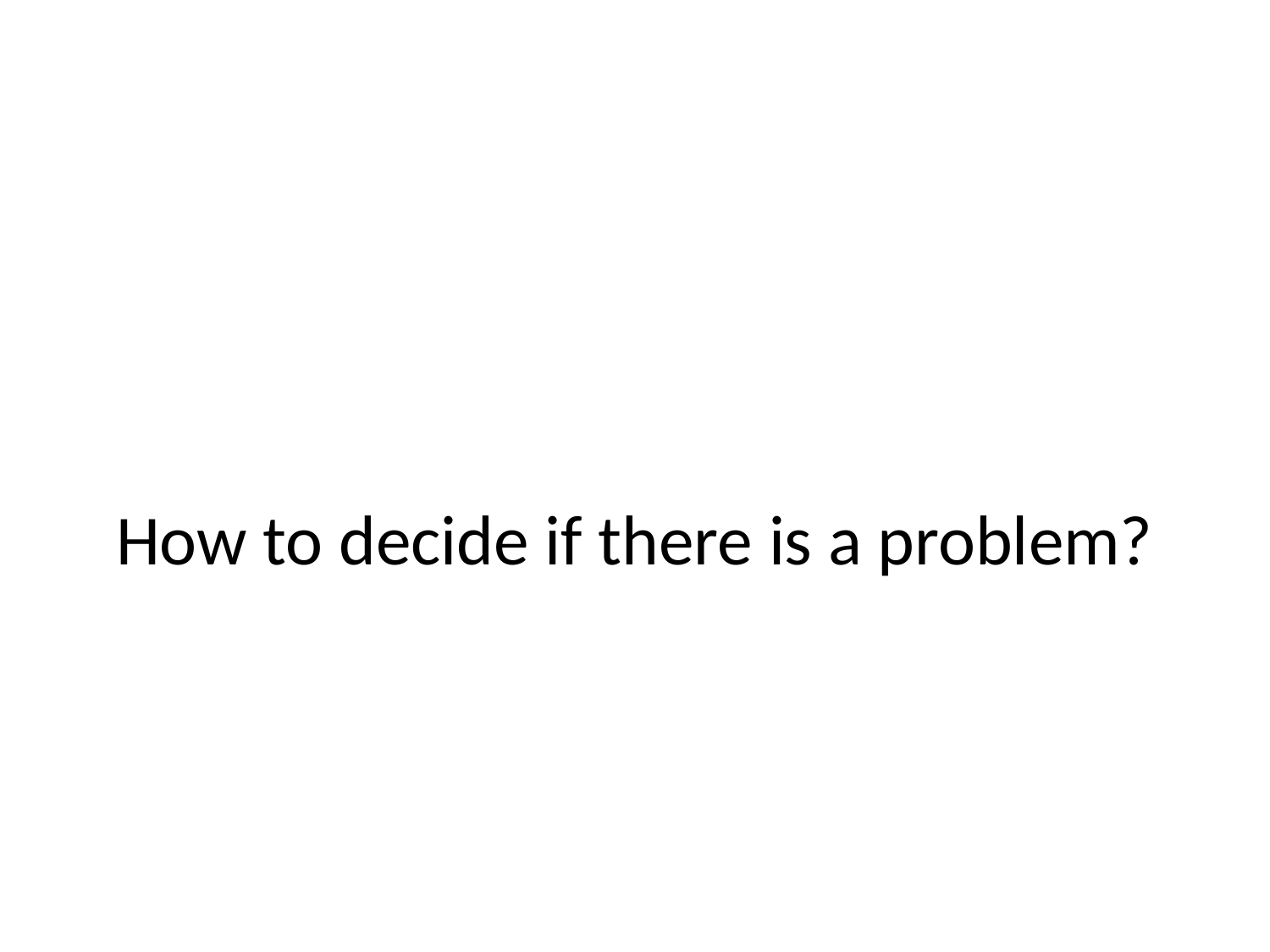

#
How to decide if there is a problem?